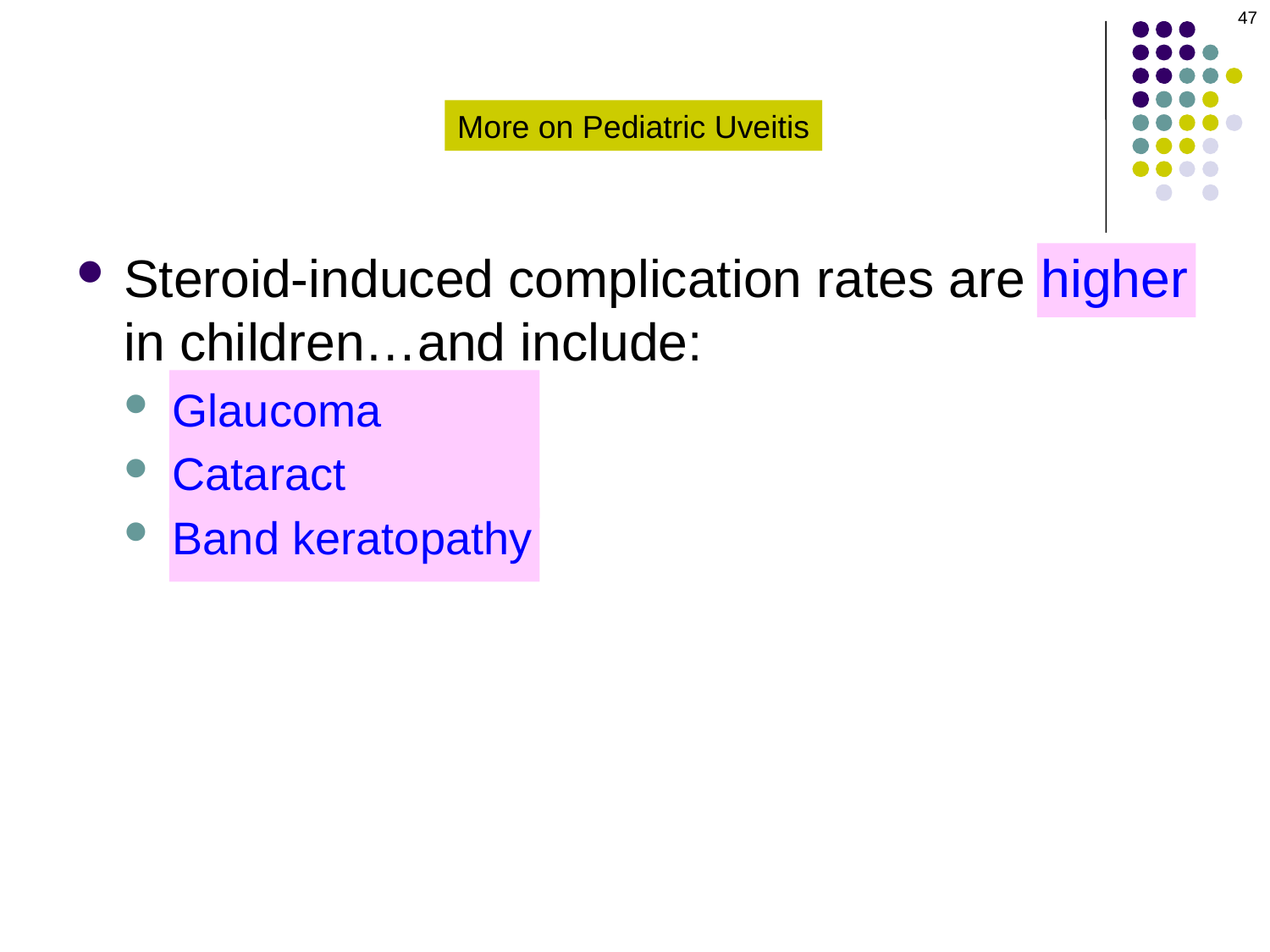

47
More on Pediatric Uveitis
Steroid-induced complication rates are higher in children…and include:
Glaucoma
Cataract
Band keratopathy